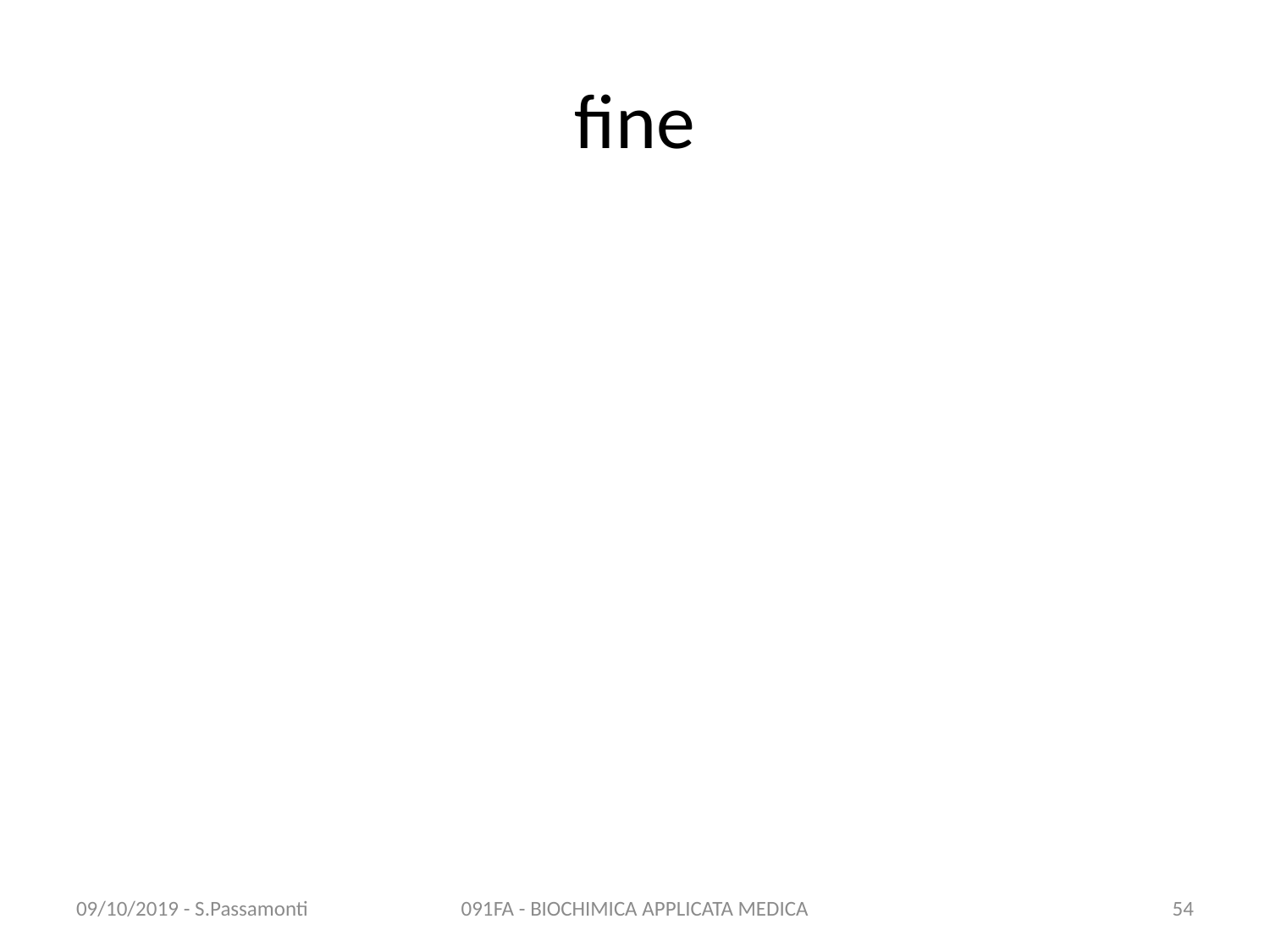

# fine

09/10/2019 - S.Passamonti
091FA - BIOCHIMICA APPLICATA MEDICA
54